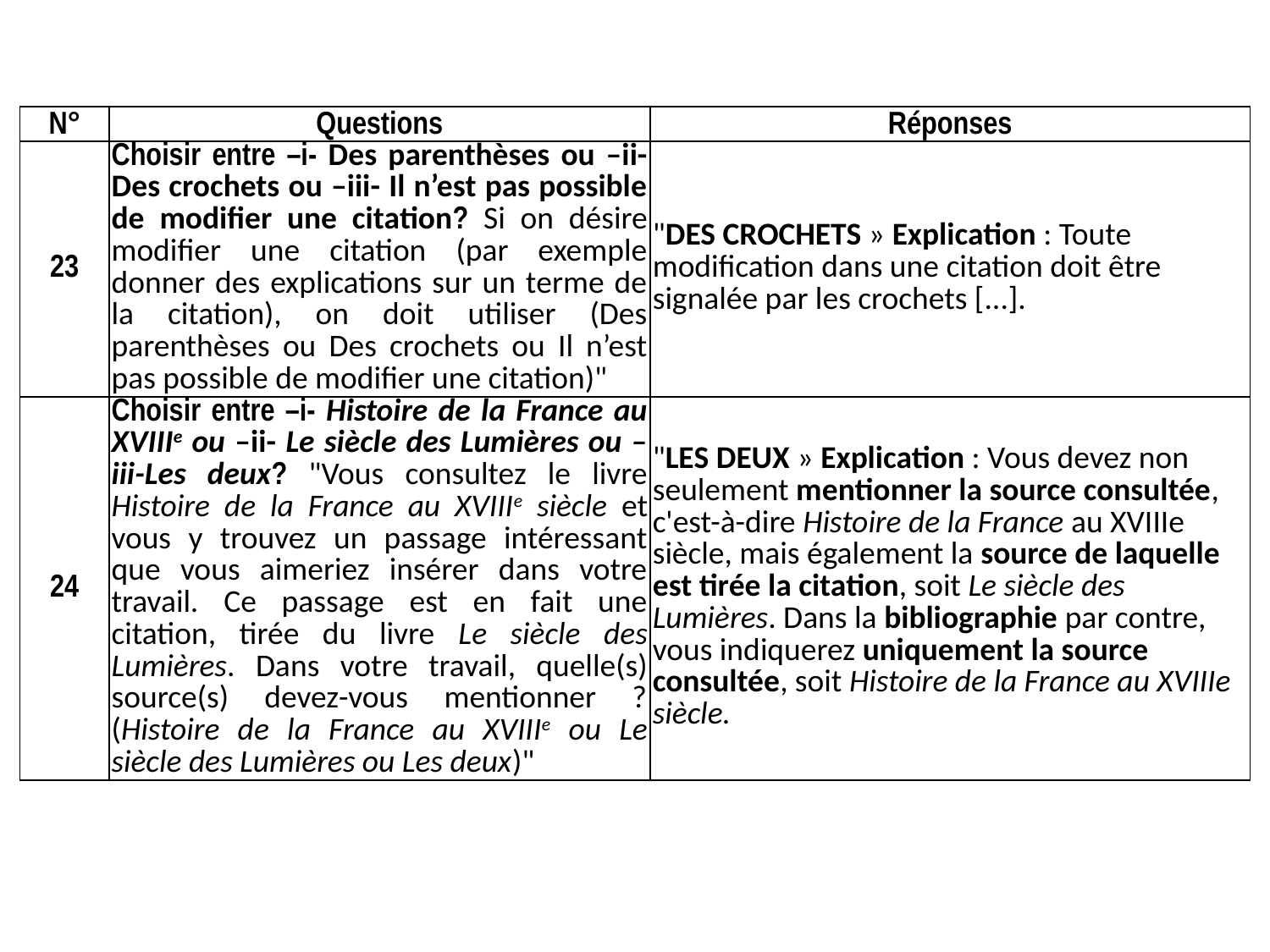

| N° | Questions | Réponses |
| --- | --- | --- |
| 23 | Choisir entre –i- Des parenthèses ou –ii- Des crochets ou –iii- Il n’est pas possible de modifier une citation? Si on désire modifier une citation (par exemple donner des explications sur un terme de la citation), on doit utiliser (Des parenthèses ou Des crochets ou Il n’est pas possible de modifier une citation)" | "DES CROCHETS » Explication : Toute modification dans une citation doit être signalée par les crochets [...]. |
| 24 | Choisir entre –i- Histoire de la France au XVIIIe ou –ii- Le siècle des Lumières ou –iii-Les deux? "Vous consultez le livre Histoire de la France au XVIIIe siècle et vous y trouvez un passage intéressant que vous aimeriez insérer dans votre travail. Ce passage est en fait une citation, tirée du livre Le siècle des Lumières. Dans votre travail, quelle(s) source(s) devez-vous mentionner ? (Histoire de la France au XVIIIe ou Le siècle des Lumières ou Les deux)" | "LES DEUX » Explication : Vous devez non seulement mentionner la source consultée, c'est-à-dire Histoire de la France au XVIIIe siècle, mais également la source de laquelle est tirée la citation, soit Le siècle des Lumières. Dans la bibliographie par contre, vous indiquerez uniquement la source consultée, soit Histoire de la France au XVIIIe siècle. |